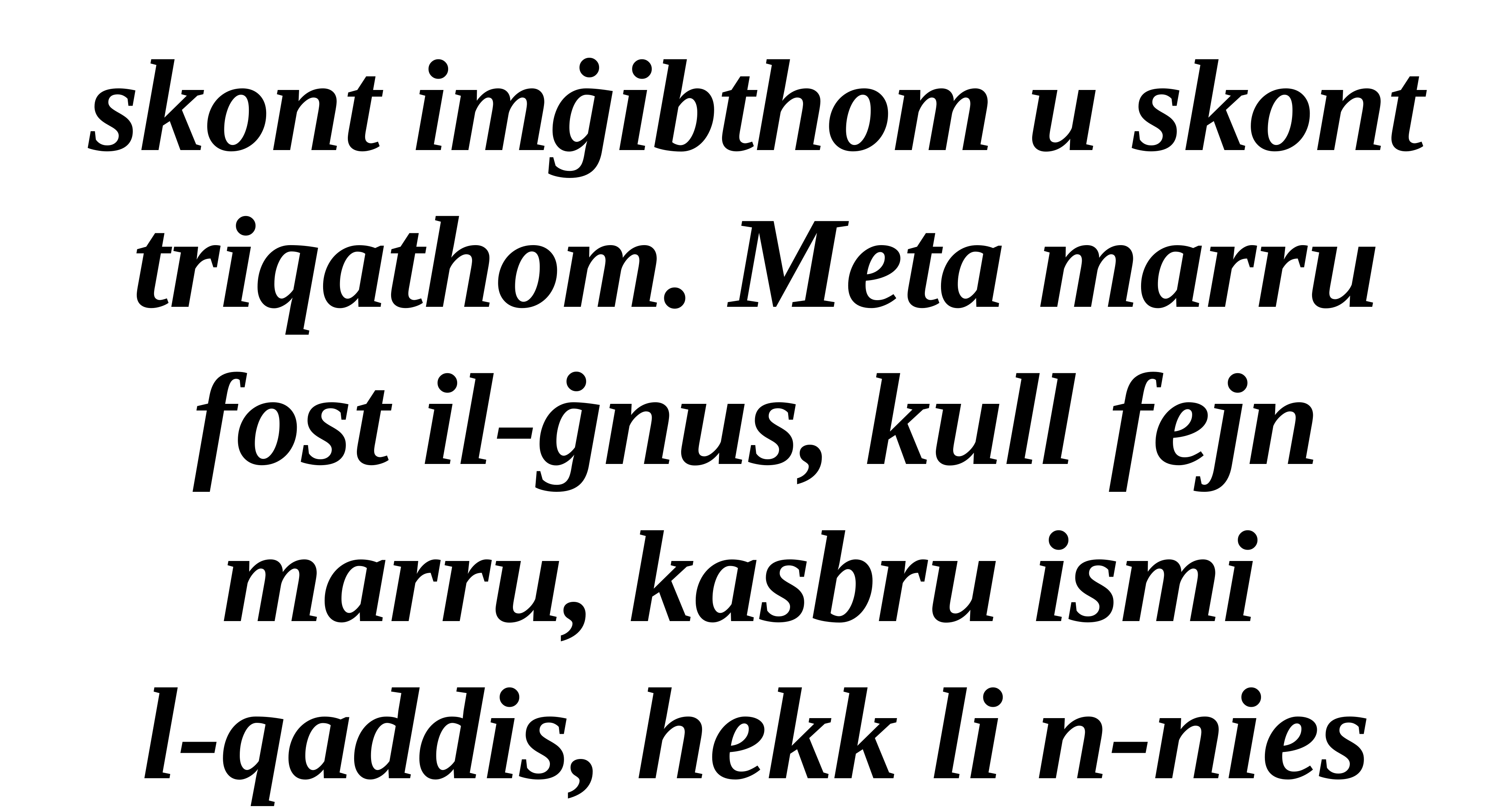

skont imġibthom u skont triqathom. Meta marru fost il-ġnus, kull fejn marru, kasbru ismi
l-qaddis, hekk li n-nies